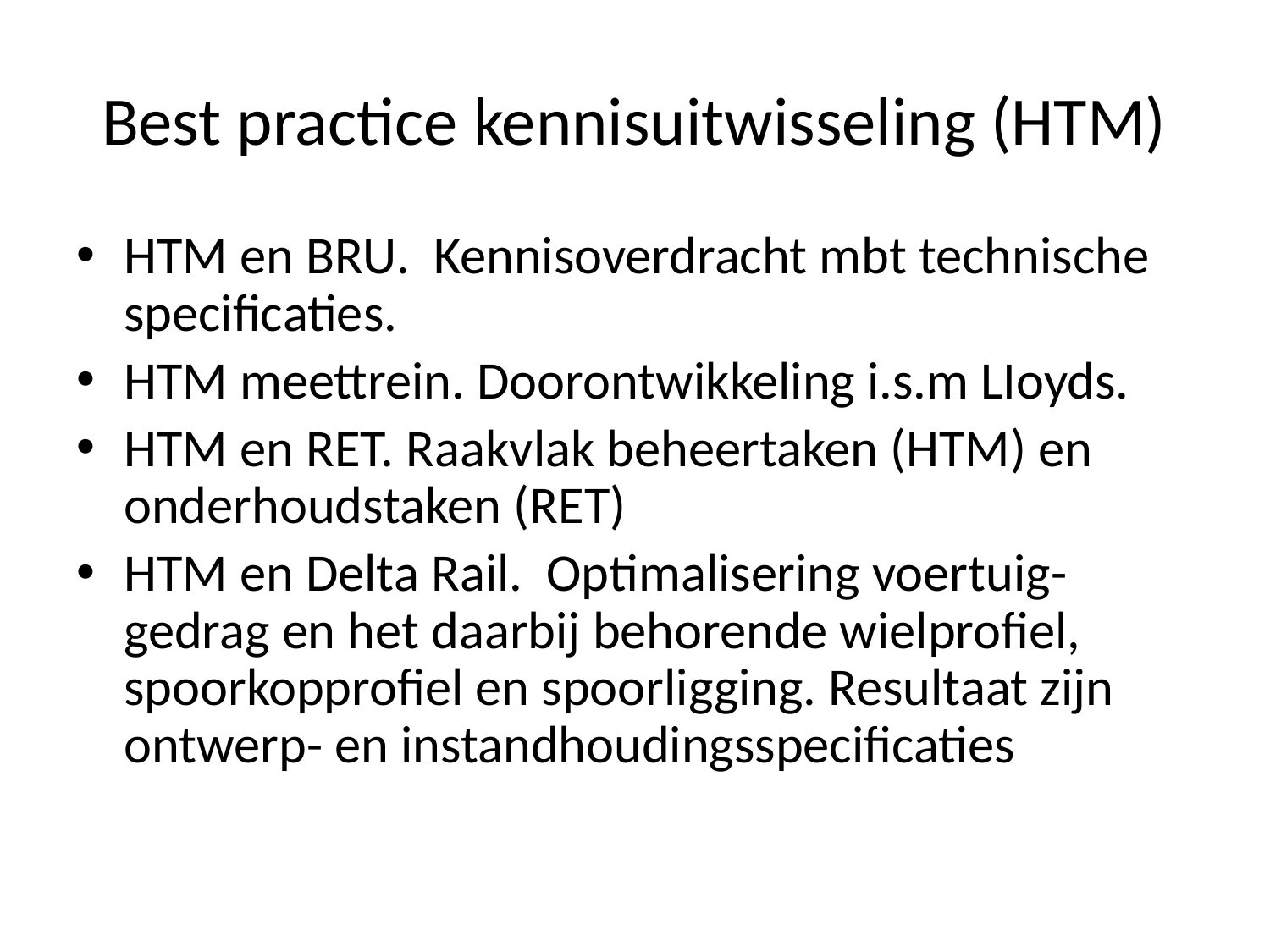

# Best practice kennisuitwisseling (HTM)
HTM en BRU.  Kennisoverdracht mbt technische specificaties.
HTM meettrein. Doorontwikkeling i.s.m LIoyds.
HTM en RET. Raakvlak beheertaken (HTM) en onderhoudstaken (RET)
HTM en Delta Rail.  Optimalisering voertuig- gedrag en het daarbij behorende wielprofiel, spoorkopprofiel en spoorligging. Resultaat zijn ontwerp- en instandhoudingsspecificaties